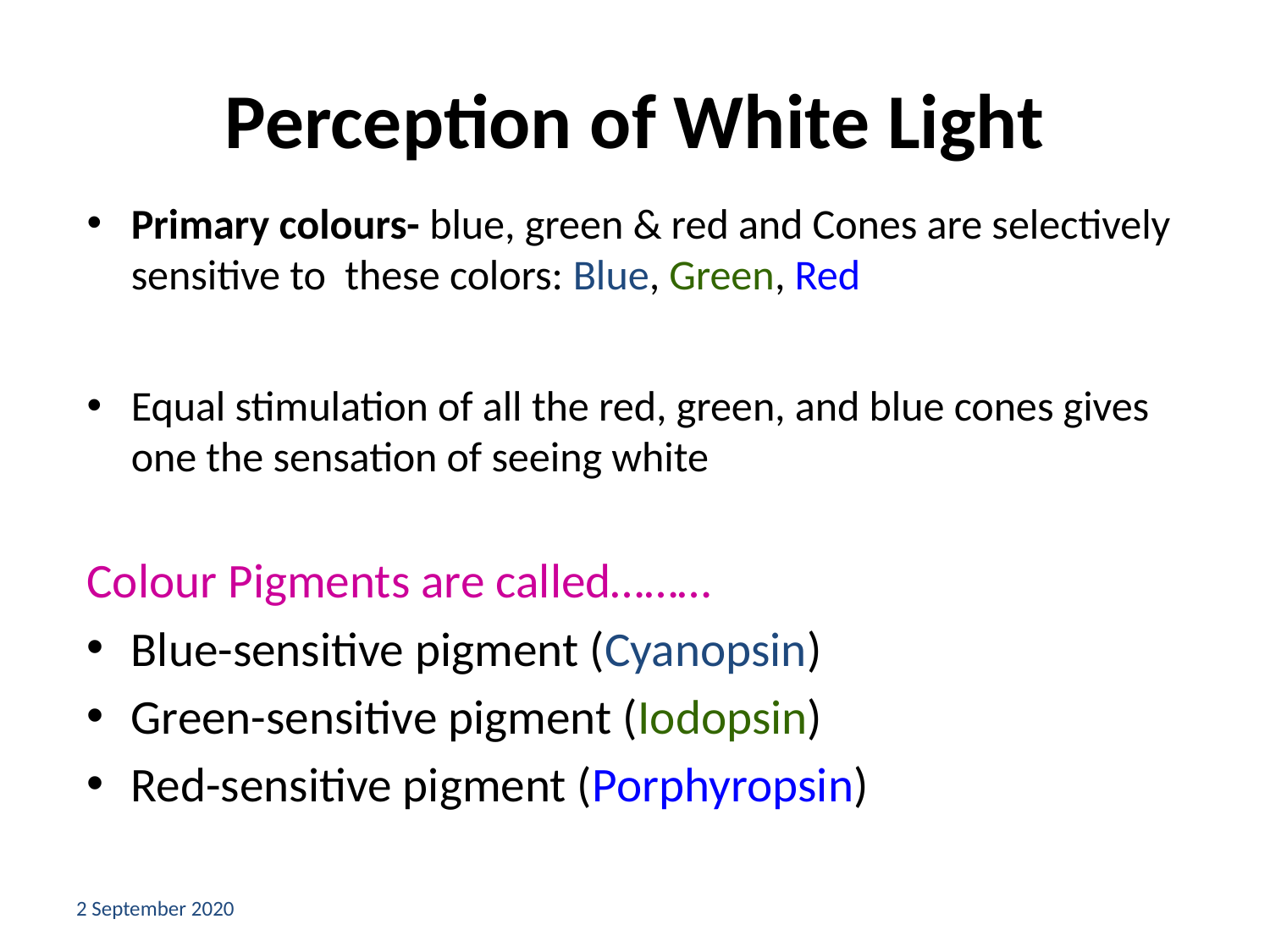

# Perception of White Light
Primary colours- blue, green & red and Cones are selectively sensitive to  these colors: Blue, Green, Red

Equal stimulation of all the red, green, and blue cones gives one the sensation of seeing white

Colour Pigments are called………
Blue-sensitive pigment (Cyanopsin)
Green-sensitive pigment (Iodopsin)
Red-sensitive pigment (Porphyropsin)
2 September 2020